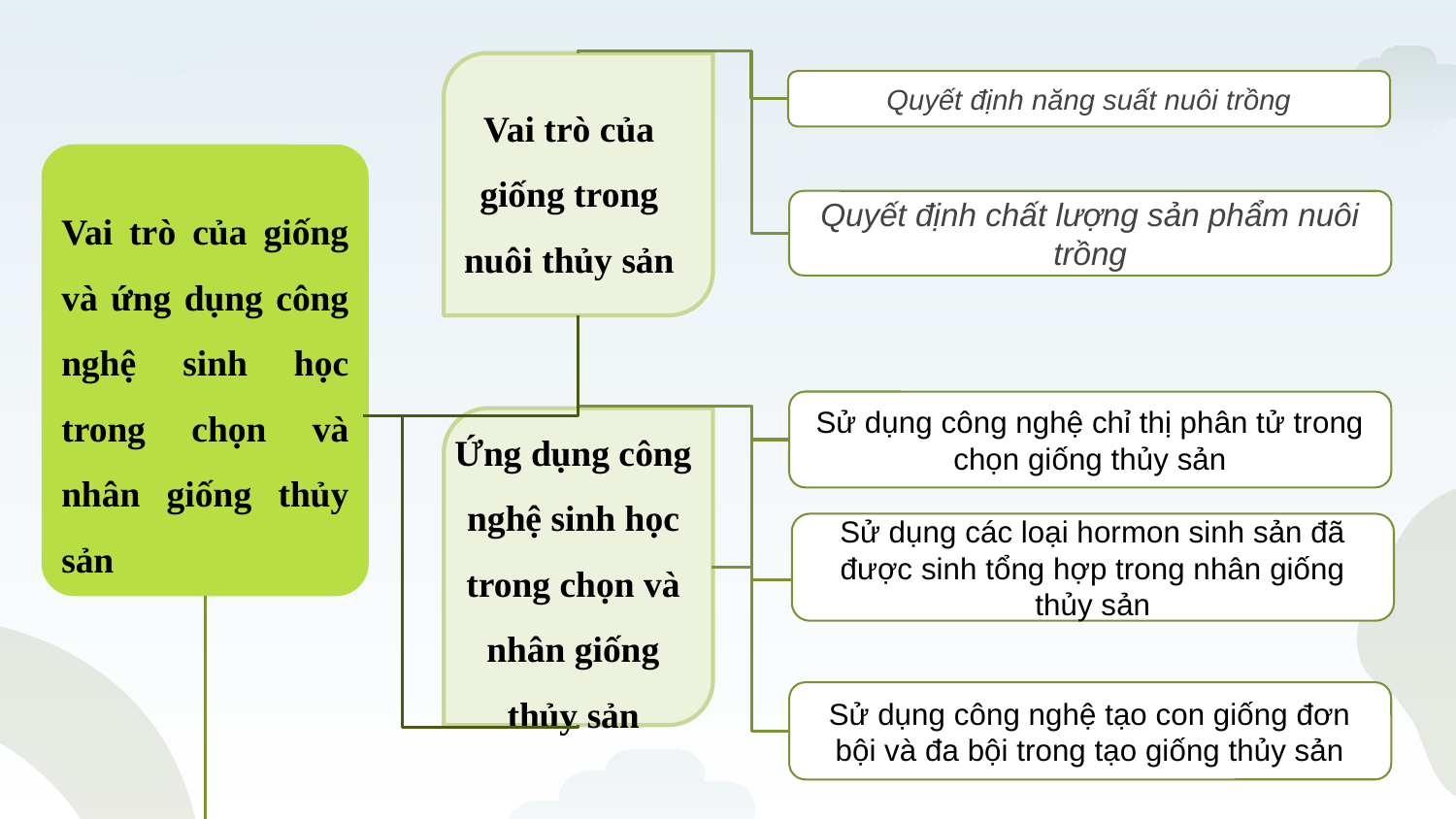

Vai trò của giống trong nuôi thủy sản
Quyết định năng suất nuôi trồng

Vai trò của giống và ứng dụng công nghệ sinh học trong chọn và nhân giống thủy sản

Quyết định chất lượng sản phẩm nuôi trồng
Sử dụng công nghệ chỉ thị phân tử trong chọn giống thủy sản
Ứng dụng công nghệ sinh học trong chọn và nhân giống thủy sản

Sử dụng các loại hormon sinh sản đã được sinh tổng hợp trong nhân giống thủy sản
Sử dụng công nghệ tạo con giống đơn bội và đa bội trong tạo giống thủy sản